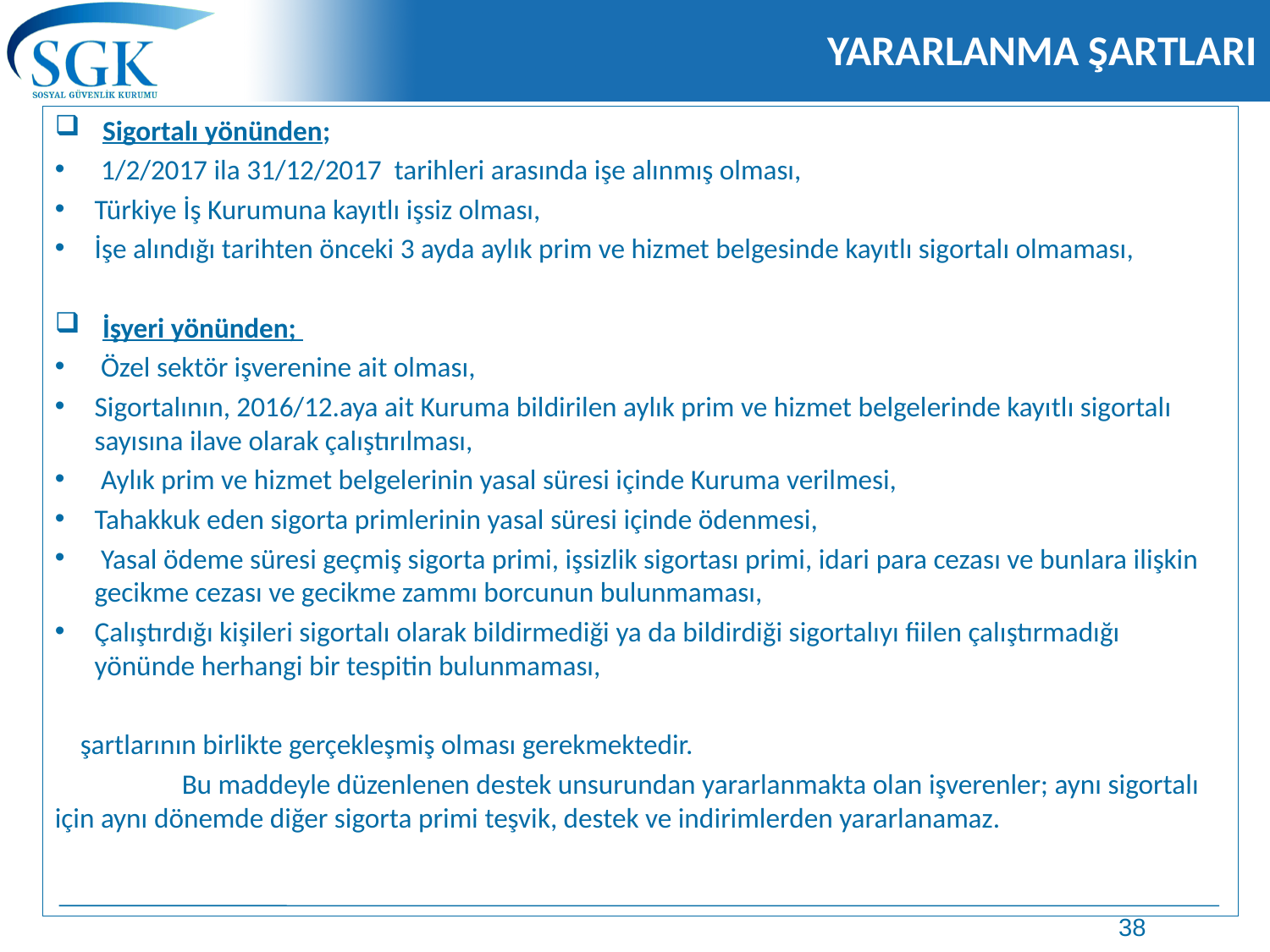

# YARARLANMA ŞARTLARI
Sigortalı yönünden;
 1/2/2017 ila 31/12/2017  tarihleri arasında işe alınmış olması,
Türkiye İş Kurumuna kayıtlı işsiz olması,
İşe alındığı tarihten önceki 3 ayda aylık prim ve hizmet belgesinde kayıtlı sigortalı olmaması,

İşyeri yönünden;
 Özel sektör işverenine ait olması,
Sigortalının, 2016/12.aya ait Kuruma bildirilen aylık prim ve hizmet belgelerinde kayıtlı sigortalı sayısına ilave olarak çalıştırılması,
 Aylık prim ve hizmet belgelerinin yasal süresi içinde Kuruma verilmesi,
Tahakkuk eden sigorta primlerinin yasal süresi içinde ödenmesi,
 Yasal ödeme süresi geçmiş sigorta primi, işsizlik sigortası primi, idari para cezası ve bunlara ilişkin gecikme cezası ve gecikme zammı borcunun bulunmaması,
Çalıştırdığı kişileri sigortalı olarak bildirmediği ya da bildirdiği sigortalıyı fiilen çalıştırmadığı yönünde herhangi bir tespitin bulunmaması,

    şartlarının birlikte gerçekleşmiş olması gerekmektedir.
	Bu maddeyle düzenlenen destek unsurundan yararlanmakta olan işverenler; aynı sigortalı için aynı dönemde diğer sigorta primi teşvik, destek ve indirimlerden yararlanamaz.